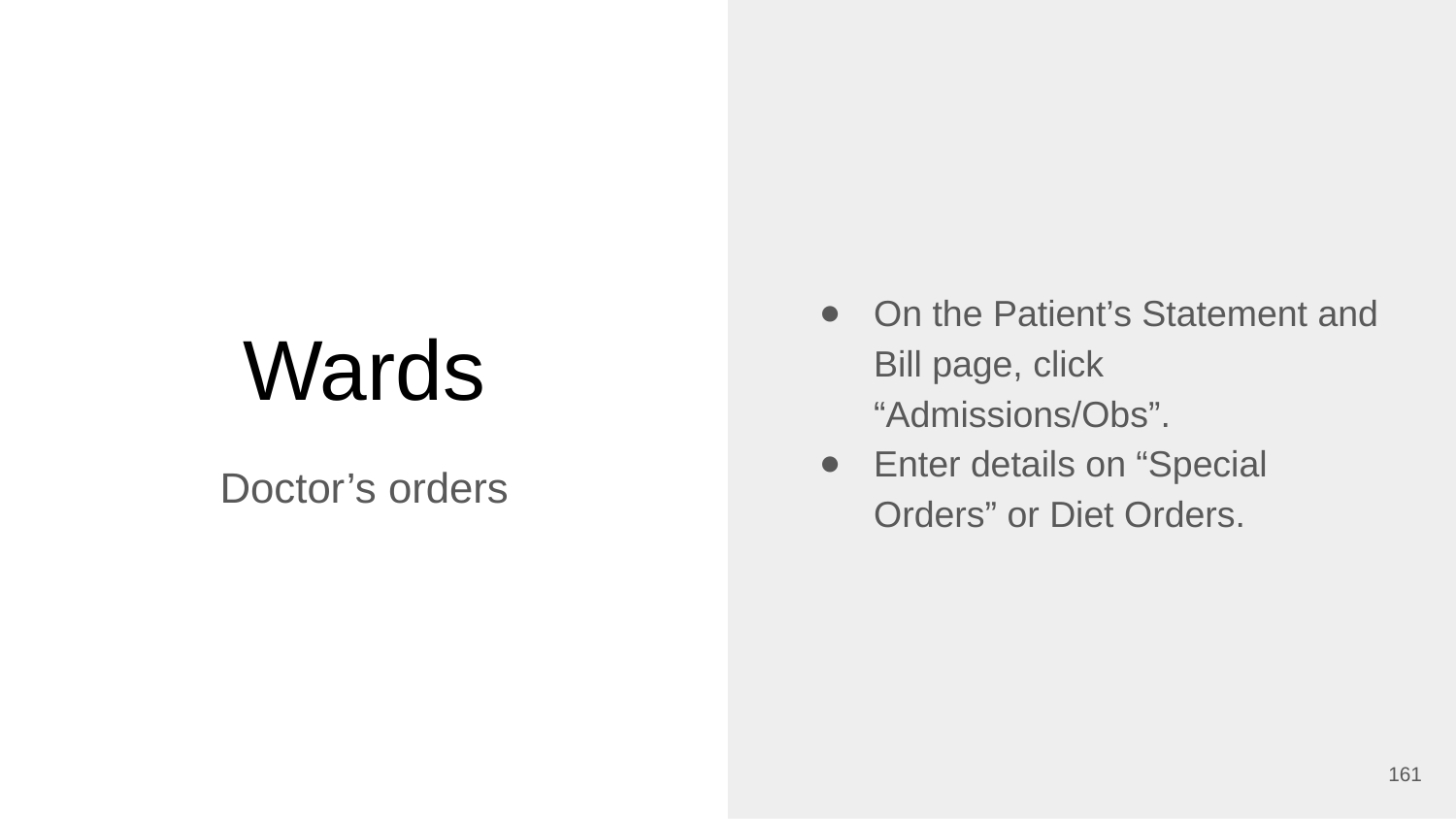

On the Patient’s Statement and Bill page, click “Admissions/Obs”.
Enter details on “Special Orders” or Diet Orders.
# Wards
Doctor’s orders
161